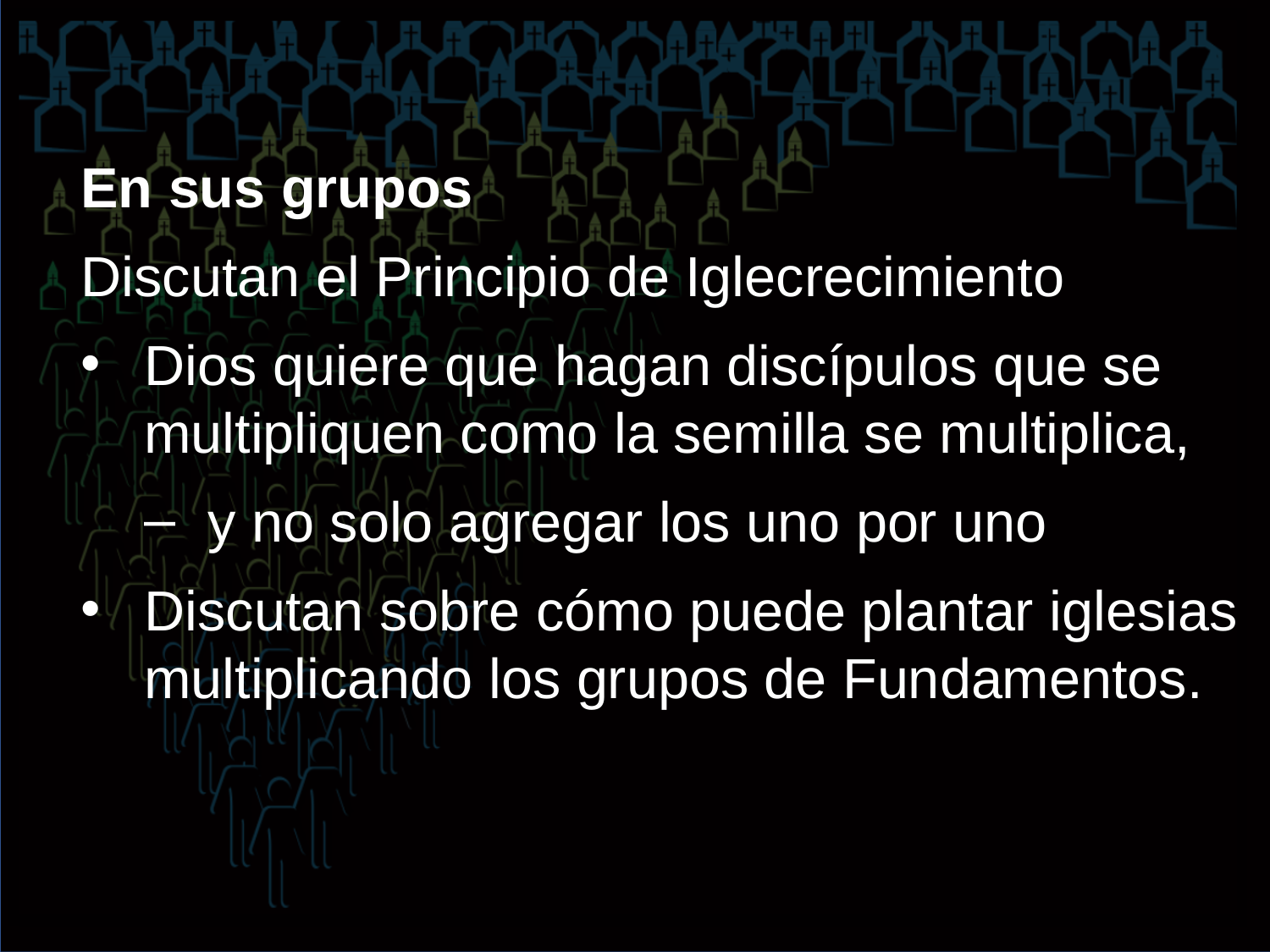

En sus grupos
Discutan el Principio de Iglecrecimiento
Dios quiere que hagan discípulos que se multipliquen como la semilla se multiplica,
y no solo agregar los uno por uno
Discutan sobre cómo puede plantar iglesias multiplicando los grupos de Fundamentos.